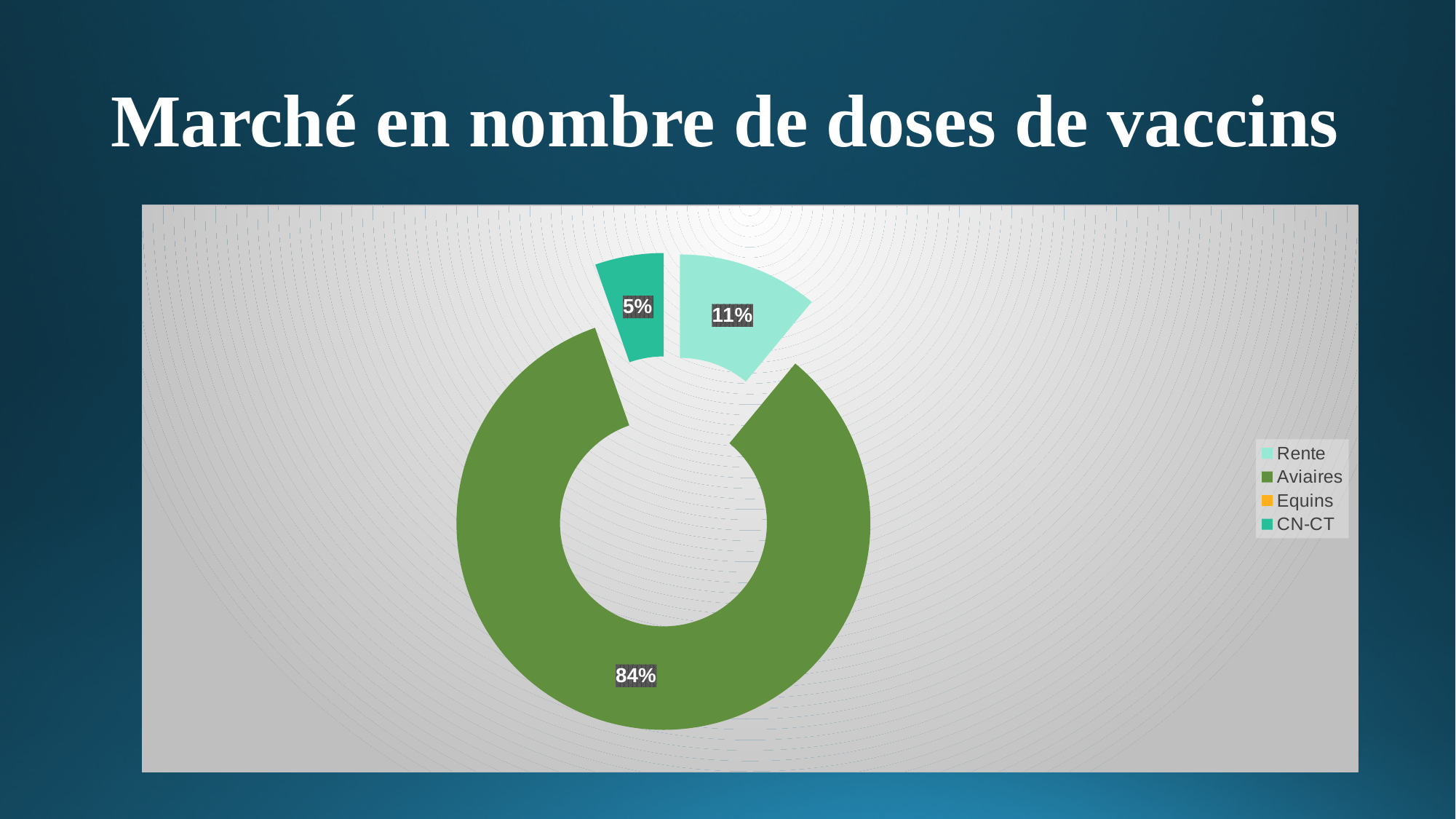

# Marché en nombre de doses de vaccins

### Chart

| Category | Répartition par espèces |
|---|---|
| Rente | 41.0 |
| Aviaires | 312.0 |
| Equins | 0.0 |
| CN-CT | 20.0 |